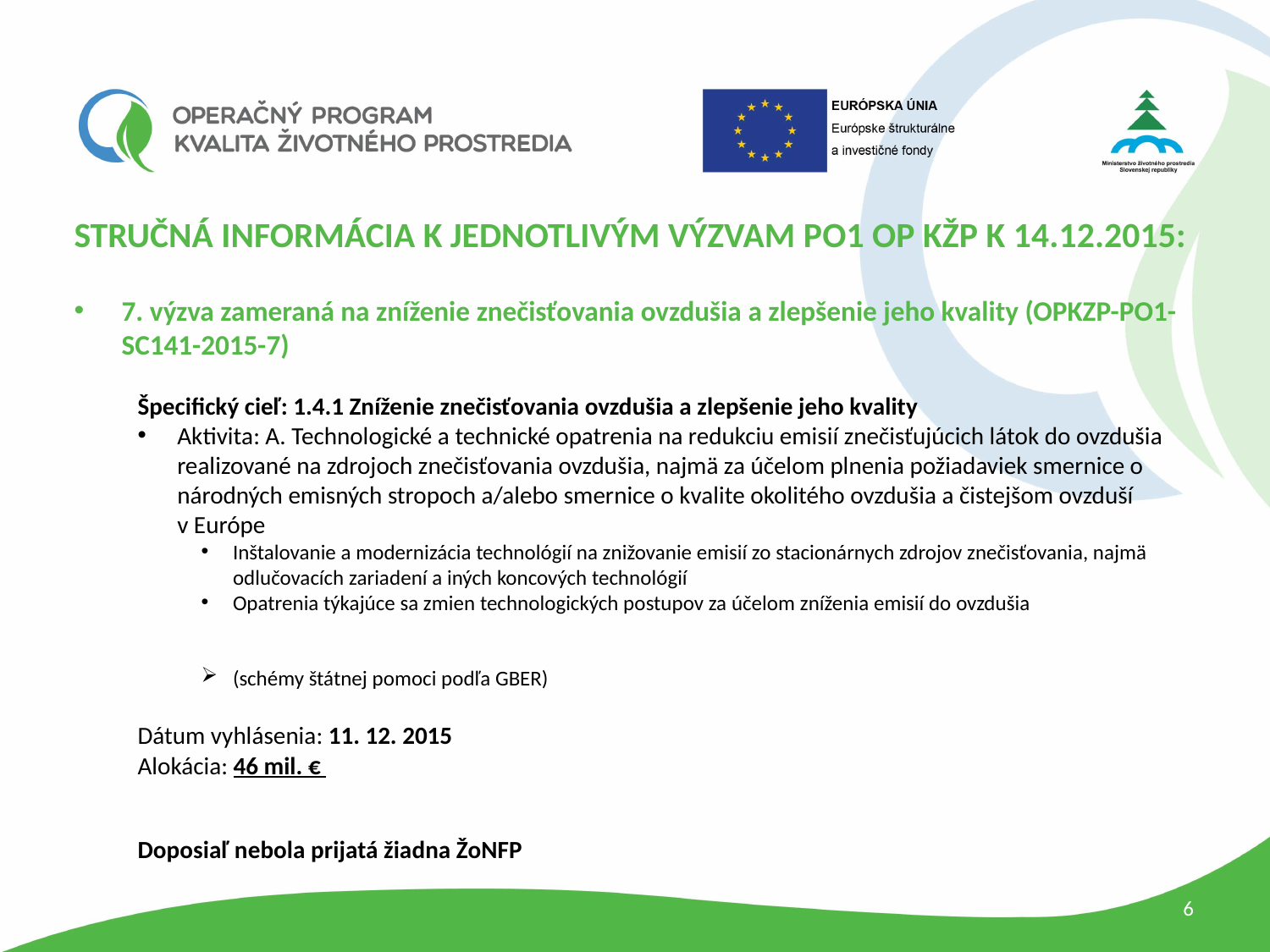

STRUČNÁ INFORMÁCIA K JEDNOTLIVÝM VÝZVAM PO1 OP KŽP K 14.12.2015:

7. výzva zameraná na zníženie znečisťovania ovzdušia a zlepšenie jeho kvality (OPKZP-PO1-SC141-2015-7)

Špecifický cieľ: 1.4.1 Zníženie znečisťovania ovzdušia a zlepšenie jeho kvality
Aktivita: A. Technologické a technické opatrenia na redukciu emisií znečisťujúcich látok do ovzdušia realizované na zdrojoch znečisťovania ovzdušia, najmä za účelom plnenia požiadaviek smernice o národných emisných stropoch a/alebo smernice o kvalite okolitého ovzdušia a čistejšom ovzduší v Európe
Inštalovanie a modernizácia technológií na znižovanie emisií zo stacionárnych zdrojov znečisťovania, najmä odlučovacích zariadení a iných koncových technológií
Opatrenia týkajúce sa zmien technologických postupov za účelom zníženia emisií do ovzdušia

(schémy štátnej pomoci podľa GBER)

Dátum vyhlásenia: 11. 12. 2015
Alokácia: 46 mil. €

Doposiaľ nebola prijatá žiadna ŽoNFP
6